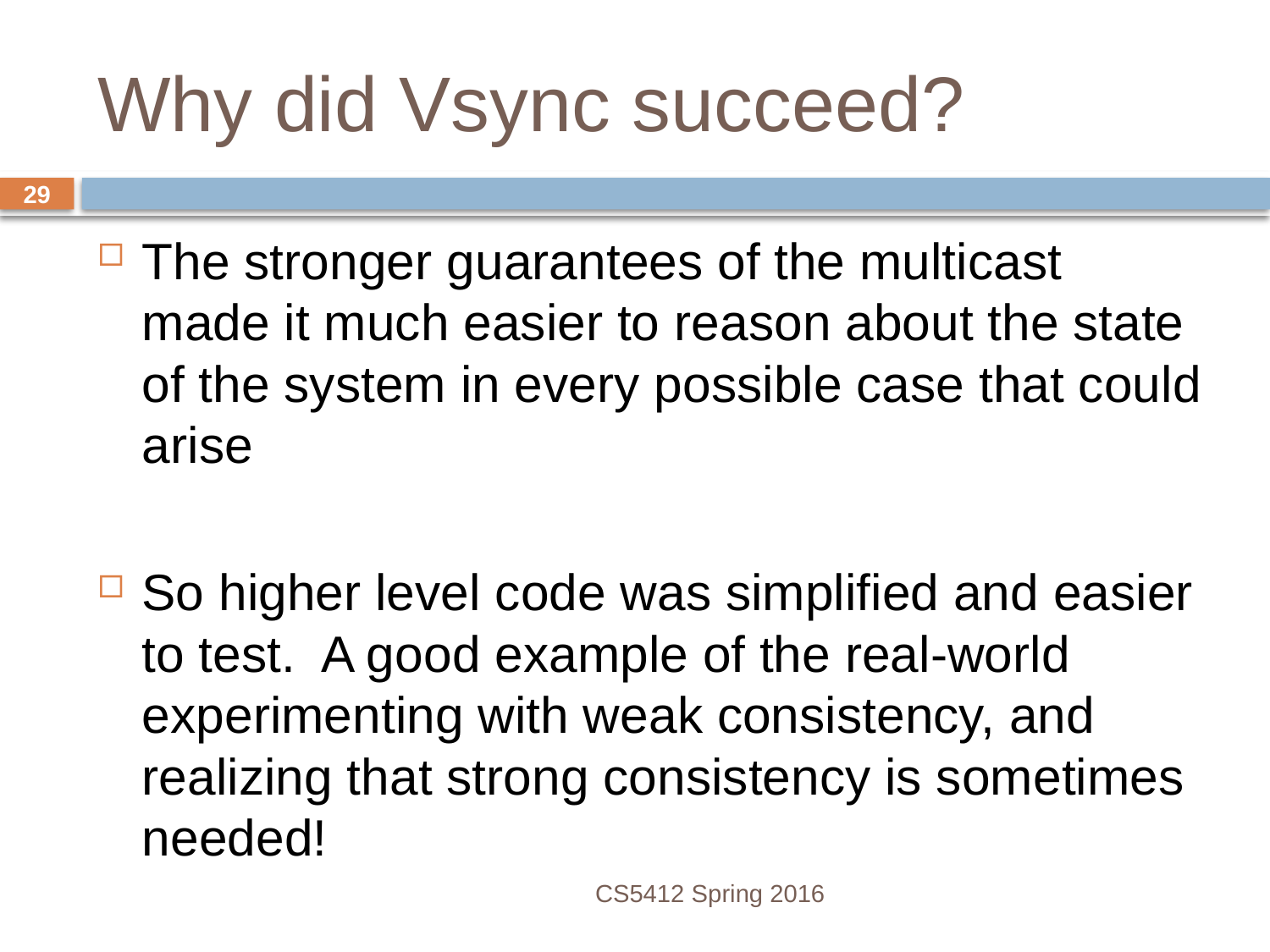

# Why did Vsync succeed?
29
The stronger guarantees of the multicast made it much easier to reason about the state of the system in every possible case that could arise

So higher level code was simplified and easier to test.  A good example of the real-world experimenting with weak consistency, and realizing that strong consistency is sometimes needed!
CS5412 Spring 2016